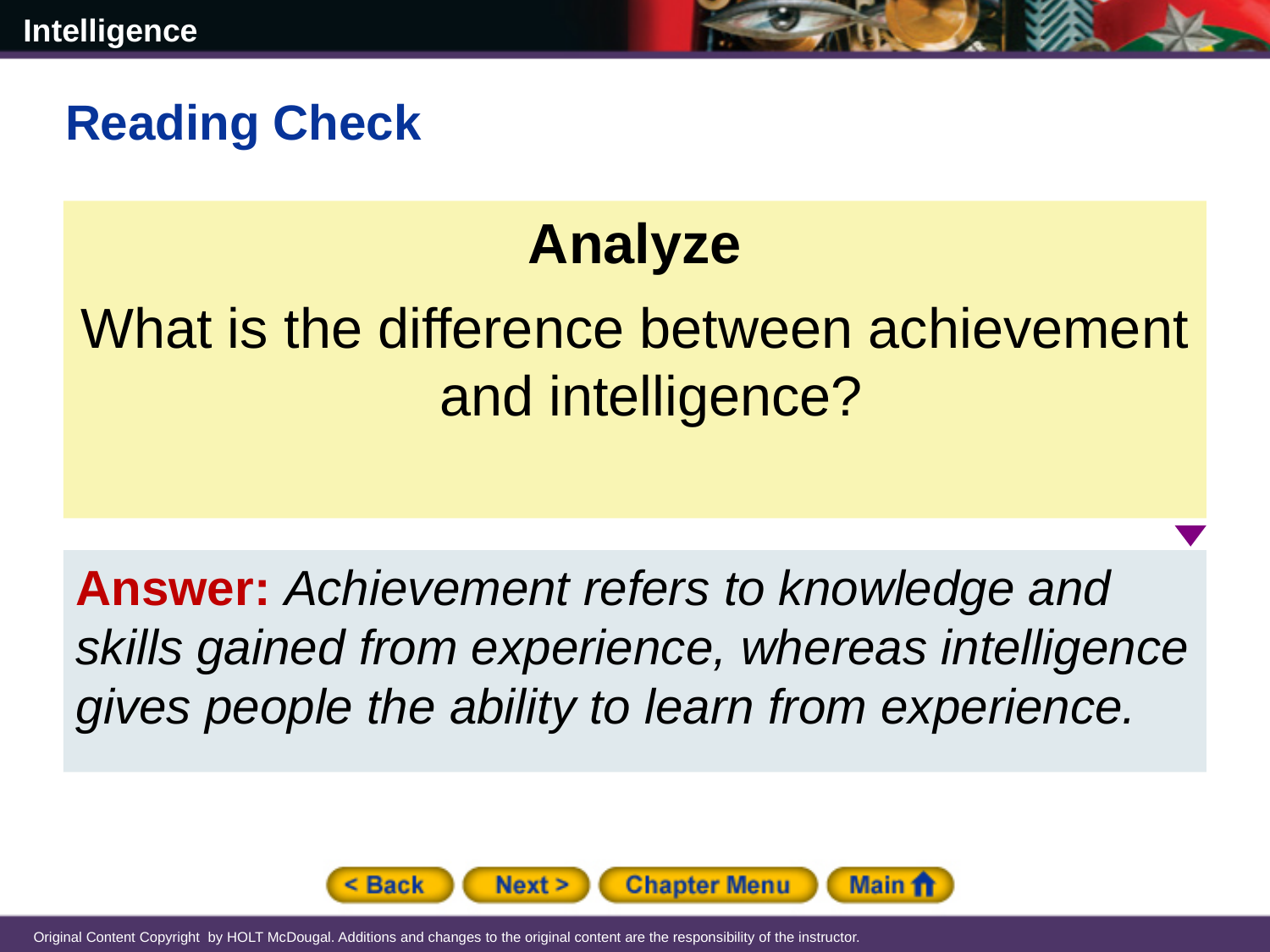

Reading Check
Analyze
What is the difference between achievement and intelligence?

Answer: Achievement refers to knowledge and skills gained from experience, whereas intelligence gives people the ability to learn from experience.